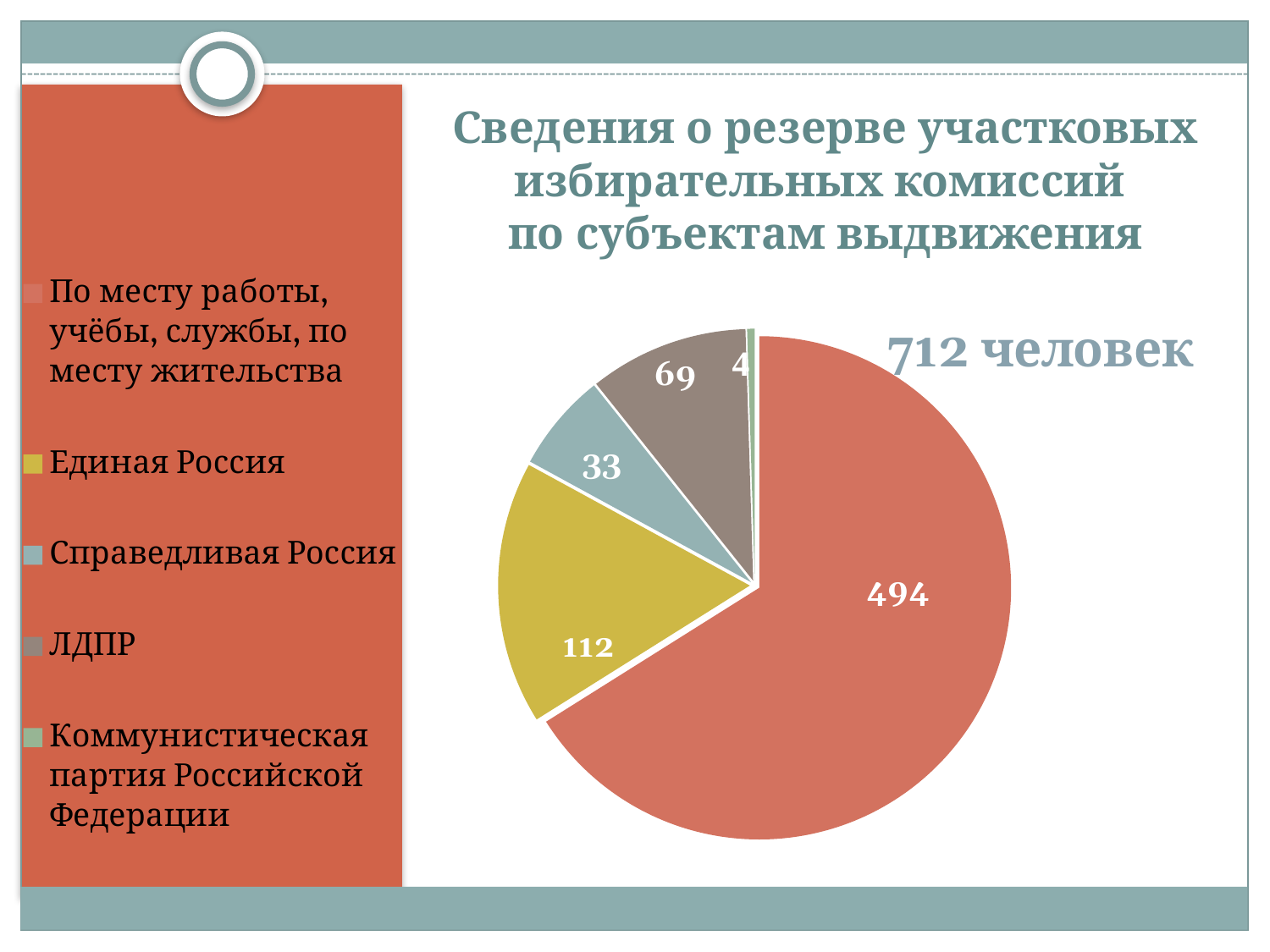

# Сведения о резерве участковых избирательных комиссий по субъектам выдвижения

### Chart: 712 человек

| Category | Резерв УИК (617 человек) |
|---|---|
| По месту работы, учёбы, службы, по месту жительства | 407.0 |
| Единая Россия | 104.0 |
| Справедливая Россия | 39.0 |
| ЛДПР | 63.0 |
| Коммунистическая партия Российской Федерации | 3.0 |